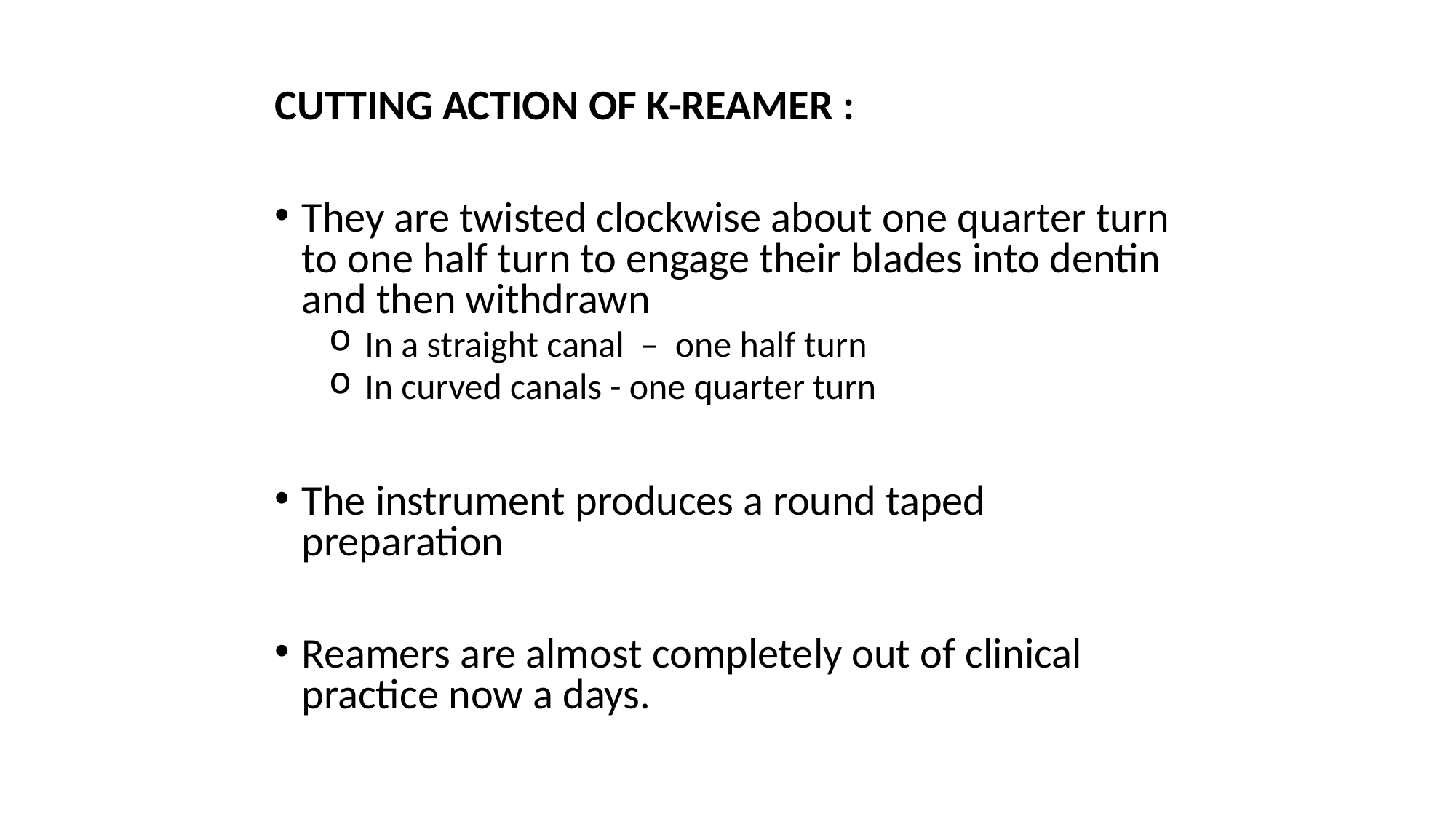

CUTTING ACTION OF K-REAMER :

They are twisted clockwise about one quarter turn to one half turn to engage their blades into dentin and then withdrawn
 In a straight canal  –  one half turn
 In curved canals - one quarter turn

The instrument produces a round taped preparation

Reamers are almost completely out of clinical practice now a days.